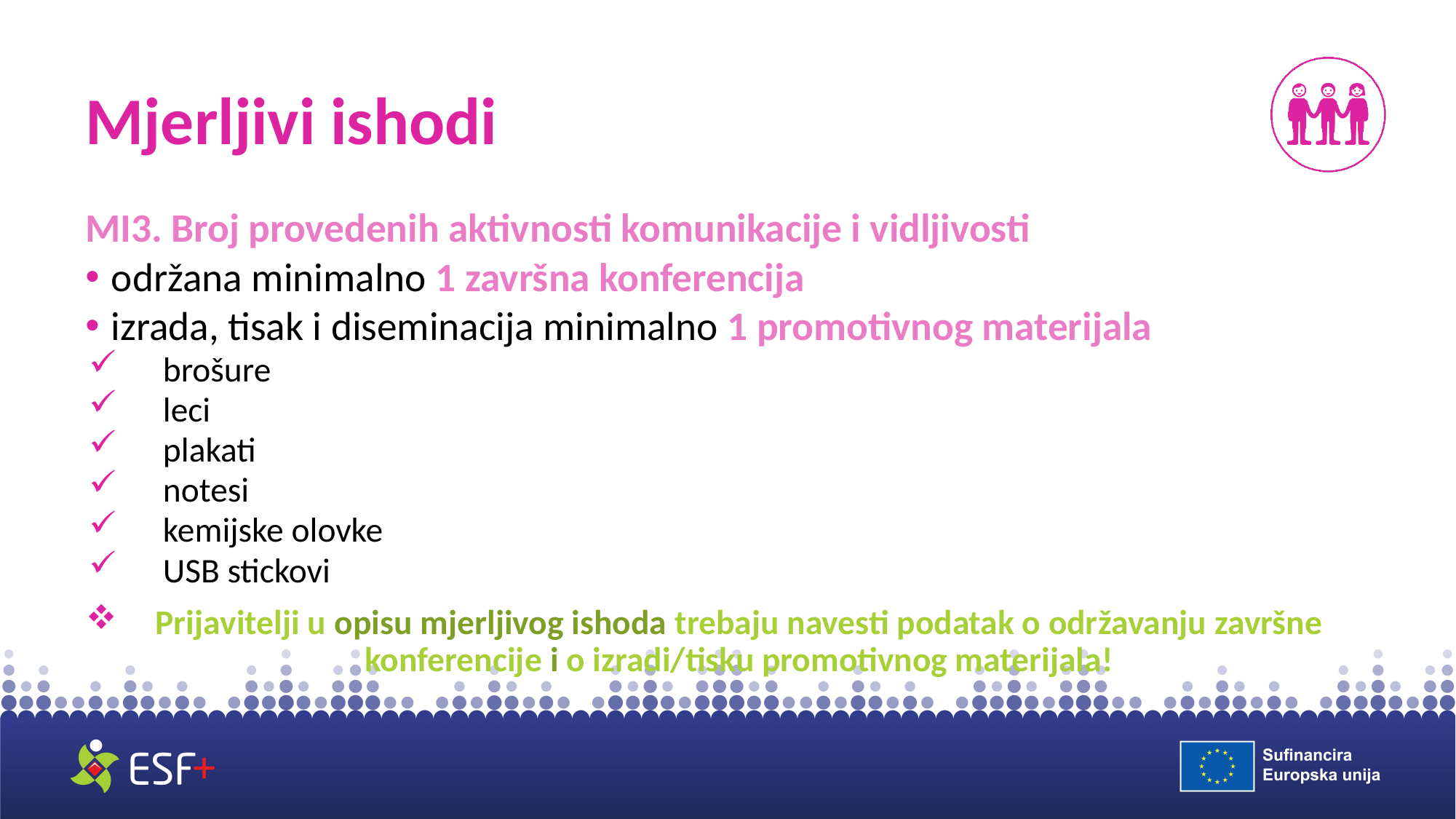

# Mjerljivi ishodi
MI3. Broj provedenih aktivnosti komunikacije i vidljivosti
održana minimalno 1 završna konferencija
izrada, tisak i diseminacija minimalno 1 promotivnog materijala
brošure
leci
plakati
notesi
kemijske olovke
USB stickovi

Prijavitelji u opisu mjerljivog ishoda trebaju navesti podatak o održavanju završne konferencije i o izradi/tisku promotivnog materijala!